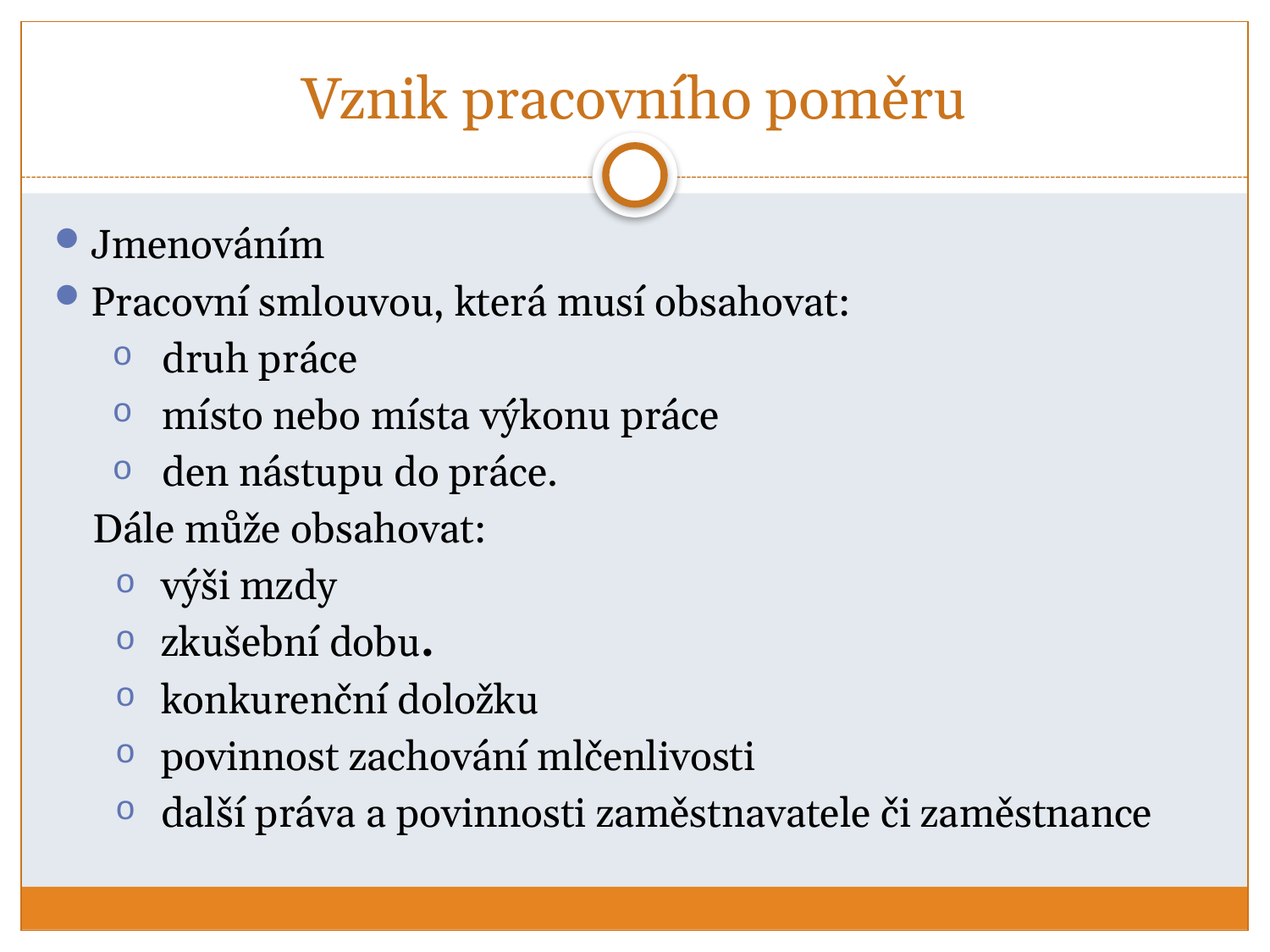

# Vznik pracovního poměru
Jmenováním
Pracovní smlouvou, která musí obsahovat:
druh práce
místo nebo místa výkonu práce
den nástupu do práce.
   Dále může obsahovat:
výši mzdy
zkušební dobu.
konkurenční doložku
povinnost zachování mlčenlivosti
další práva a povinnosti zaměstnavatele či zaměstnance